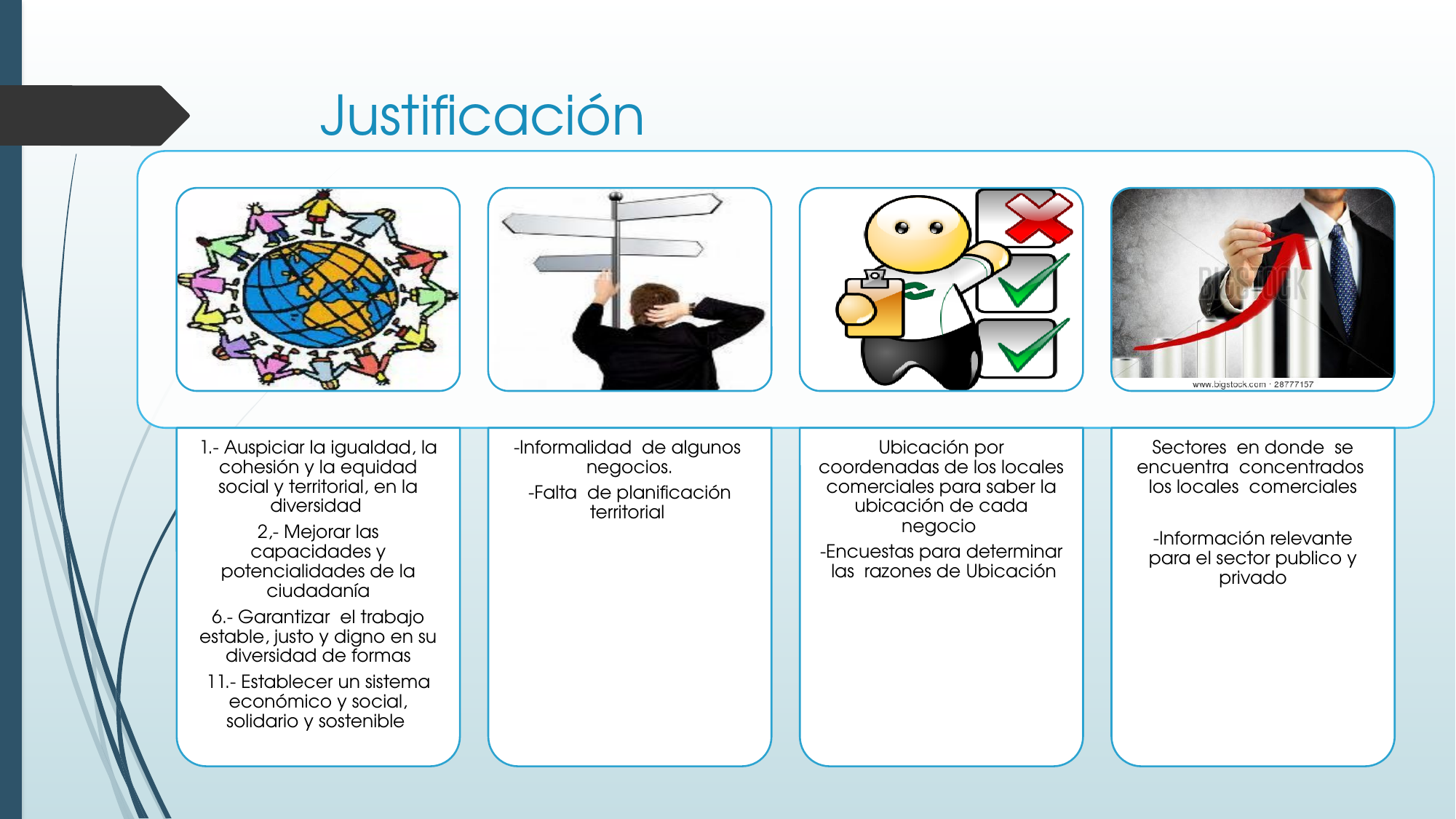

# Justificación
Debido a la informalidad  de algunos  negocios ,a la falta  de planificación territorial, entre otros factores, no se cuenta  con información sobre la ubicación geográfica de los locales comerciales de  Quito , que ayude a la toma de decisiones  tanto a nivel público como privado , es así como nuestro proyecto buscara determinar las  zonas de Influencia de locales comerciales  del Distrito Metropolitano de Quito a través del estudio de información geográfica para tener una georeferenciación de los mismos, esta información será contrastada con la zonificación establecida por el DMQ.
Estos resultados serán obtenidos a través la ubicación por coordenadas de los locales comerciales para saber la ubicación de cada negocio , además se utilizaran encuestas que serán realizadas a los propietarios de los locales para saber cuáles son las razones de su geolocalización  determinando así se determinaran las zonas de interés comercial en el DMQ.
Con nuestro  estudio  aportaremos  a identificar  sectores  en donde  se encuentra  concentrados  los locales  comerciales, brindando información relevante para la toma de decisiones  tanto a nivel público para el ordenamiento territorial, como en el sector  privado para la toma de decisiones sobre  la ubicación de nuevos puntos  de venta, conocer la situación competitiva de un  sector y la determinación de la zona de influencia de los negocios
1.- Auspiciar la igualdad, la cohesión y la equidad social y territorial, en la diversidad
2,- Mejorar las capacidades y potencialidades de la ciudadanía
6.- Garantizar  el trabajo estable, justo y digno en su diversidad de formas
11.- Establecer un sistema económico y social, solidario y sostenible
-Informalidad  de algunos  negocios.
-Falta  de planificación territorial
Ubicación por coordenadas de los locales comerciales para saber la ubicación de cada negocio
-Encuestas para determinar  las  razones de Ubicación
Sectores  en donde  se encuentra  concentrados  los locales  comerciales

-Información relevante para el sector publico y privado